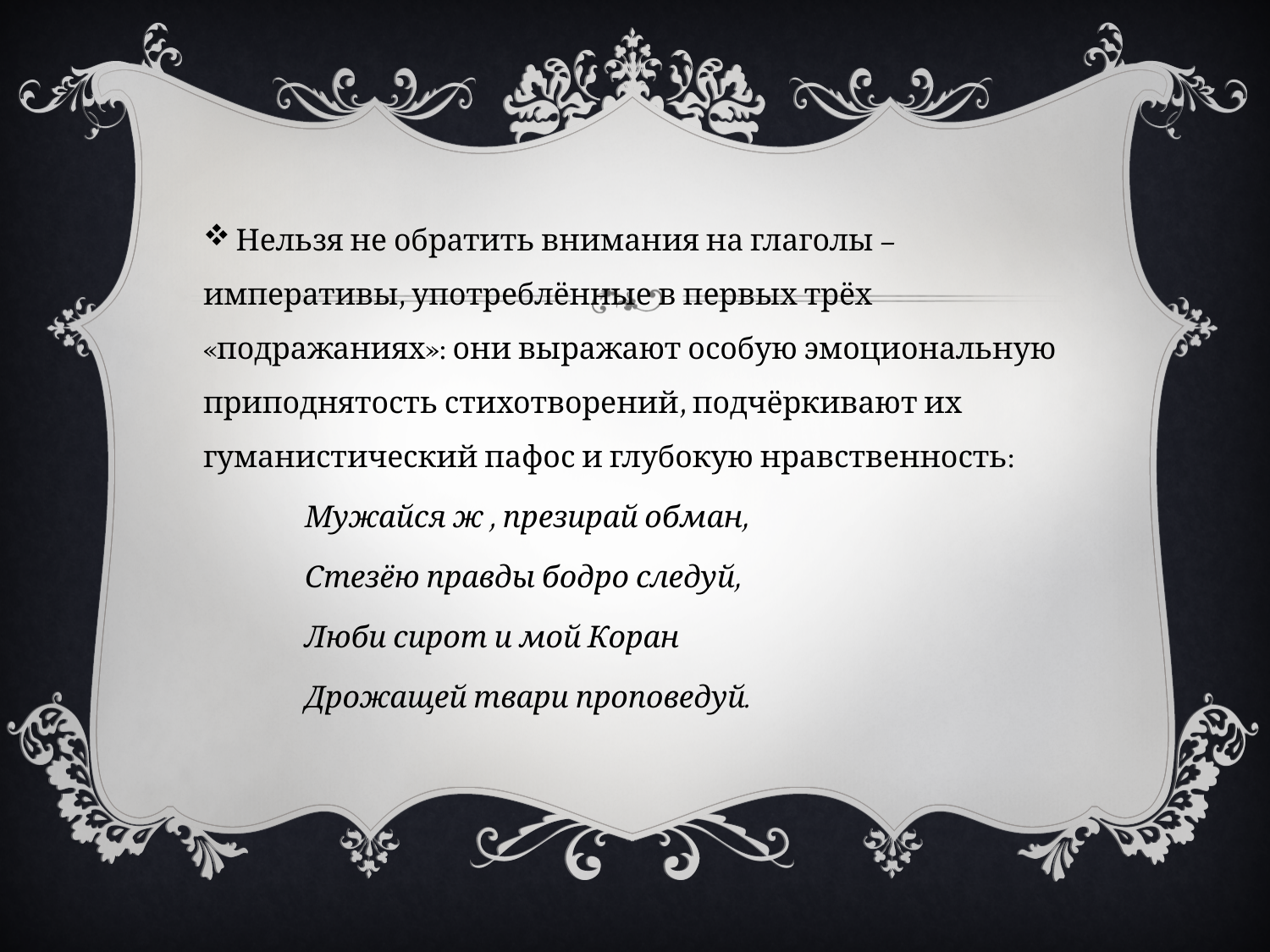

Нельзя не обратить внимания на глаголы – императивы, употреблённые в первых трёх «подражаниях»: они выражают особую эмоциональную приподнятость стихотворений, подчёркивают их гуманистический пафос и глубокую нравственность:
               Мужайся ж , презирай обман,
               Стезёю правды бодро следуй,
               Люби сирот и мой Коран
               Дрожащей твари проповедуй.